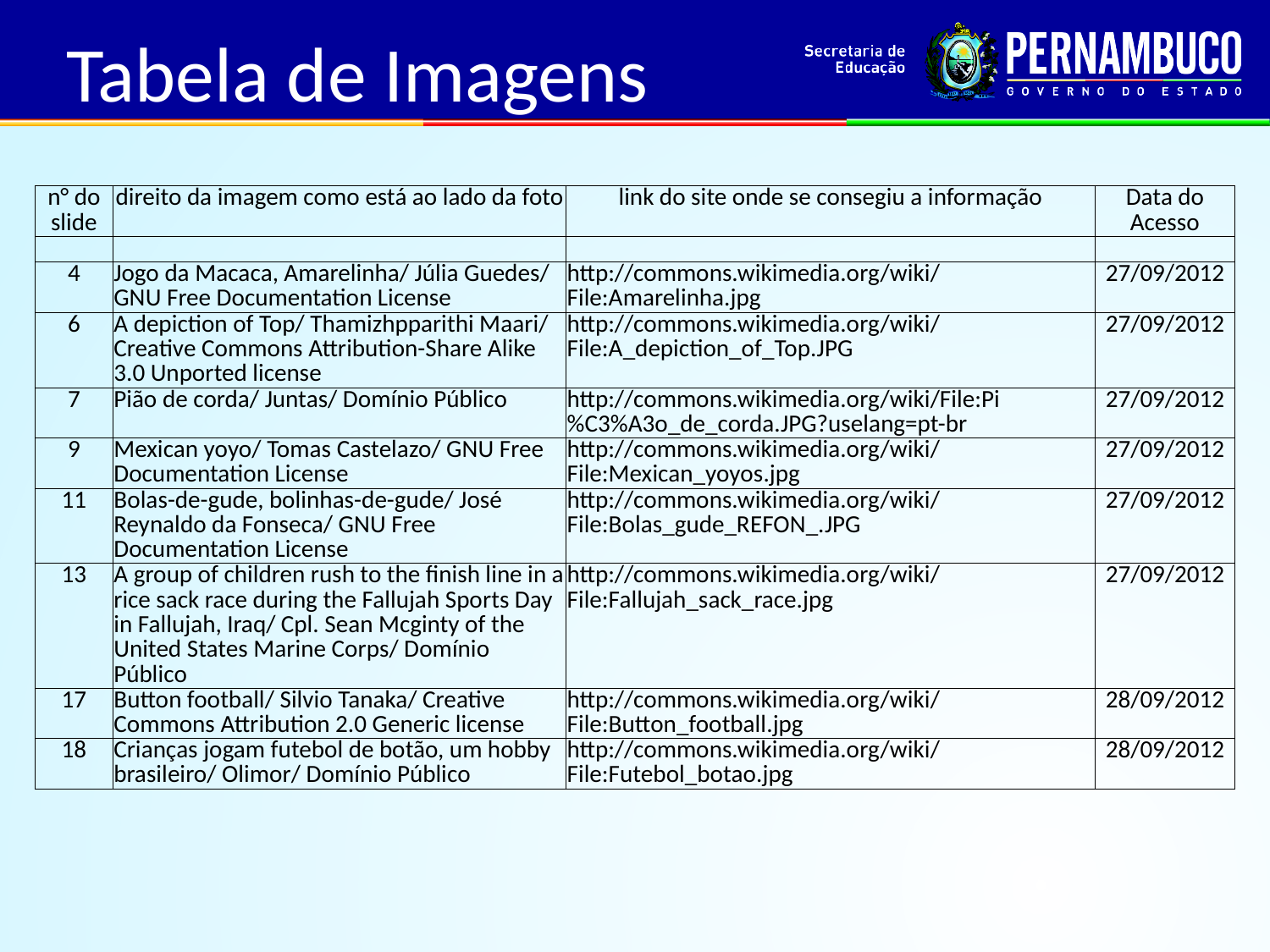

Tabela de Imagens
| n° do slide | direito da imagem como está ao lado da foto | link do site onde se consegiu a informação | Data do Acesso |
| --- | --- | --- | --- |
|  |  |  |  |
| 4 | Jogo da Macaca, Amarelinha/ Júlia Guedes/ GNU Free Documentation License | http://commons.wikimedia.org/wiki/File:Amarelinha.jpg | 27/09/2012 |
| 6 | A depiction of Top/ Thamizhpparithi Maari/ Creative Commons Attribution-Share Alike 3.0 Unported license | http://commons.wikimedia.org/wiki/File:A\_depiction\_of\_Top.JPG | 27/09/2012 |
| 7 | Pião de corda/ Juntas/ Domínio Público | http://commons.wikimedia.org/wiki/File:Pi%C3%A3o\_de\_corda.JPG?uselang=pt-br | 27/09/2012 |
| 9 | Mexican yoyo/ Tomas Castelazo/ GNU Free Documentation License | http://commons.wikimedia.org/wiki/File:Mexican\_yoyos.jpg | 27/09/2012 |
| 11 | Bolas-de-gude, bolinhas-de-gude/ José Reynaldo da Fonseca/ GNU Free Documentation License | http://commons.wikimedia.org/wiki/File:Bolas\_gude\_REFON\_.JPG | 27/09/2012 |
| 13 | A group of children rush to the finish line in a rice sack race during the Fallujah Sports Day in Fallujah, Iraq/ Cpl. Sean Mcginty of the United States Marine Corps/ Domínio Público | http://commons.wikimedia.org/wiki/File:Fallujah\_sack\_race.jpg | 27/09/2012 |
| 17 | Button football/ Silvio Tanaka/ Creative Commons Attribution 2.0 Generic license | http://commons.wikimedia.org/wiki/File:Button\_football.jpg | 28/09/2012 |
| 18 | Crianças jogam futebol de botão, um hobby brasileiro/ Olimor/ Domínio Público | http://commons.wikimedia.org/wiki/File:Futebol\_botao.jpg | 28/09/2012 |